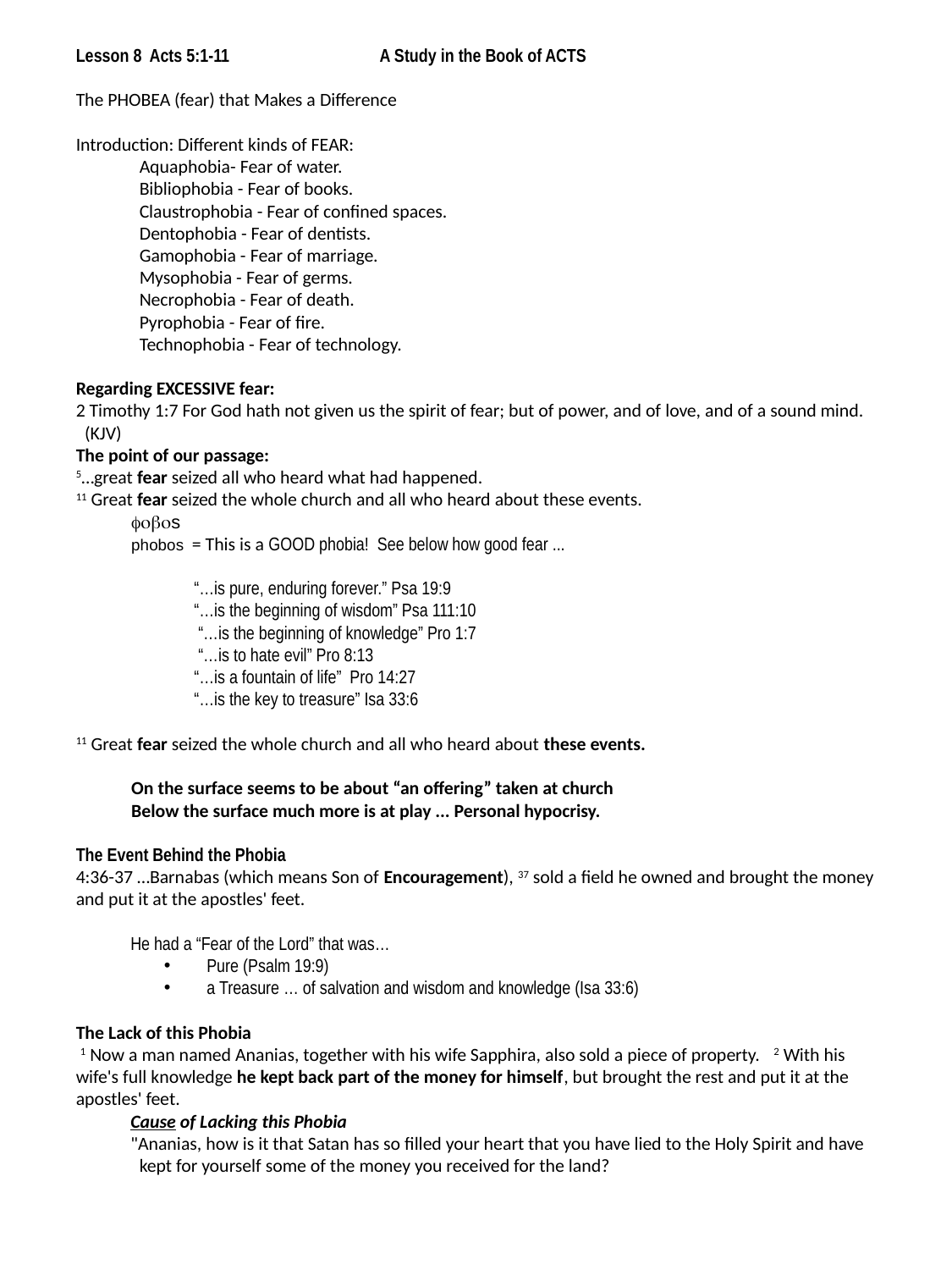

Lesson 8  Acts 5:1-11	            A Study in the Book of ACTS

The PHOBEA (fear) that Makes a Difference
Introduction: Different kinds of FEAR:
Aquaphobia- Fear of water.
Bibliophobia - Fear of books.
Claustrophobia - Fear of confined spaces.
Dentophobia - Fear of dentists.
Gamophobia - Fear of marriage.
Mysophobia - Fear of germs.
Necrophobia - Fear of death.
Pyrophobia - Fear of fire.
Technophobia - Fear of technology.

Regarding EXCESSIVE fear:
2 Timothy 1:7 For God hath not given us the spirit of fear; but of power, and of love, and of a sound mind. (KJV)
The point of our passage:
5…great fear seized all who heard what had happened.
11 Great fear seized the whole church and all who heard about these events.
	φοβοs
	phobos  = This is a GOOD phobia!  See below how good fear ...

“…is pure, enduring forever.” Psa 19:9
“…is the beginning of wisdom” Psa 111:10
 “…is the beginning of knowledge” Pro 1:7
 “…is to hate evil” Pro 8:13
“…is a fountain of life”  Pro 14:27
“…is the key to treasure” Isa 33:6

11 Great fear seized the whole church and all who heard about these events.

	On the surface seems to be about “an offering” taken at church
	Below the surface much more is at play ... Personal hypocrisy.

The Event Behind the Phobia
4:36-37 …Barnabas (which means Son of Encouragement), 37 sold a field he owned and brought the money and put it at the apostles' feet.

He had a “Fear of the Lord” that was…
   Pure (Psalm 19:9)
   a Treasure … of salvation and wisdom and knowledge (Isa 33:6)

The Lack of this Phobia
 1 Now a man named Ananias, together with his wife Sapphira, also sold a piece of property.   2 With his wife's full knowledge he kept back part of the money for himself, but brought the rest and put it at the apostles' feet.
Cause of Lacking this Phobia
"Ananias, how is it that Satan has so filled your heart that you have lied to the Holy Spirit and have kept for yourself some of the money you received for the land?